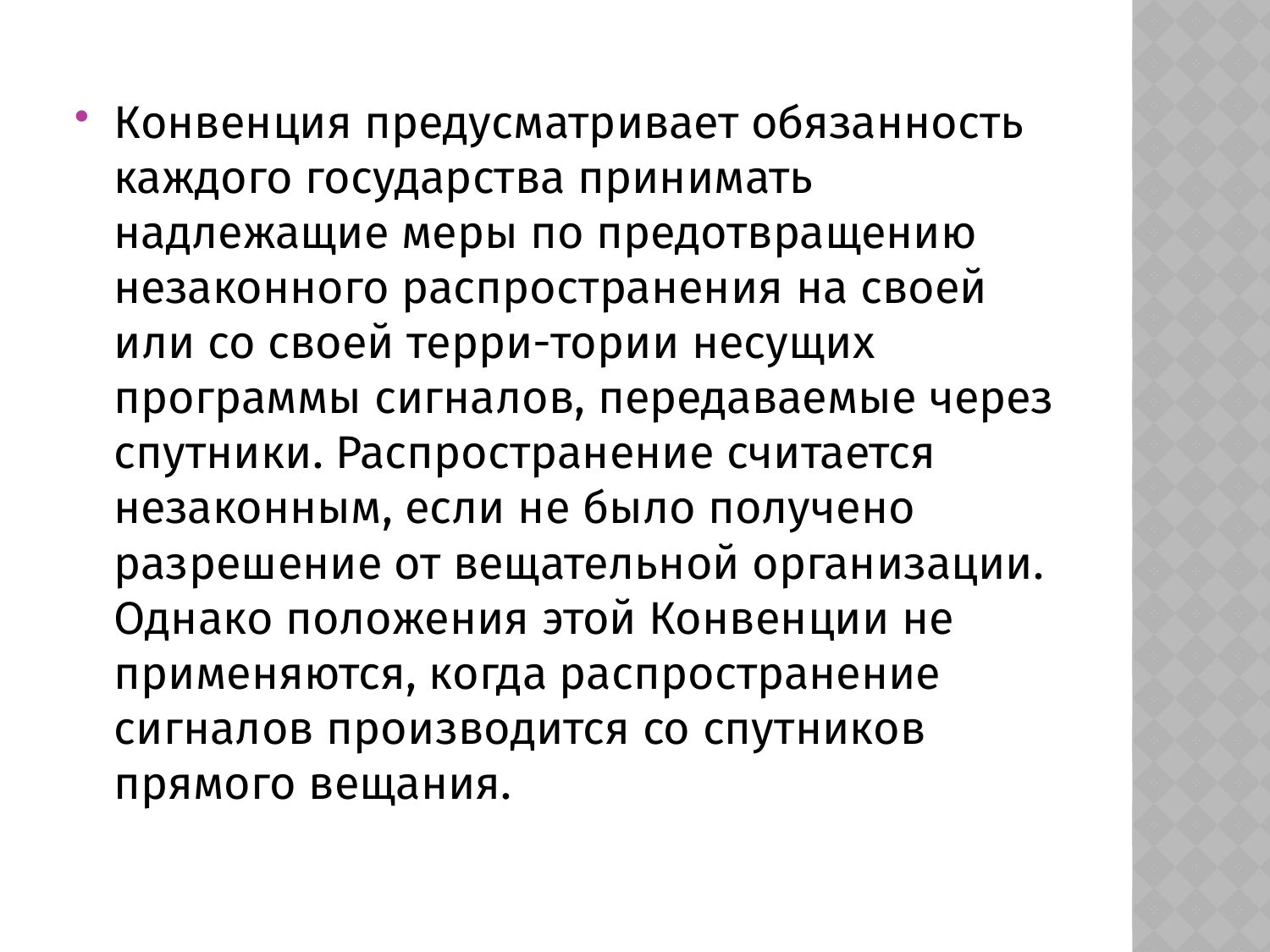

Конвенция предусматривает обязанность каждого государства принимать надлежащие меры по предотвращению незаконного распространения на своей или со своей терри-тории несущих программы сигналов, передаваемые через спутники. Распространение считается незаконным, если не было получено разрешение от вещательной организации. Однако положения этой Конвенции не применяются, когда распространение сигналов производится со спутников прямого вещания.